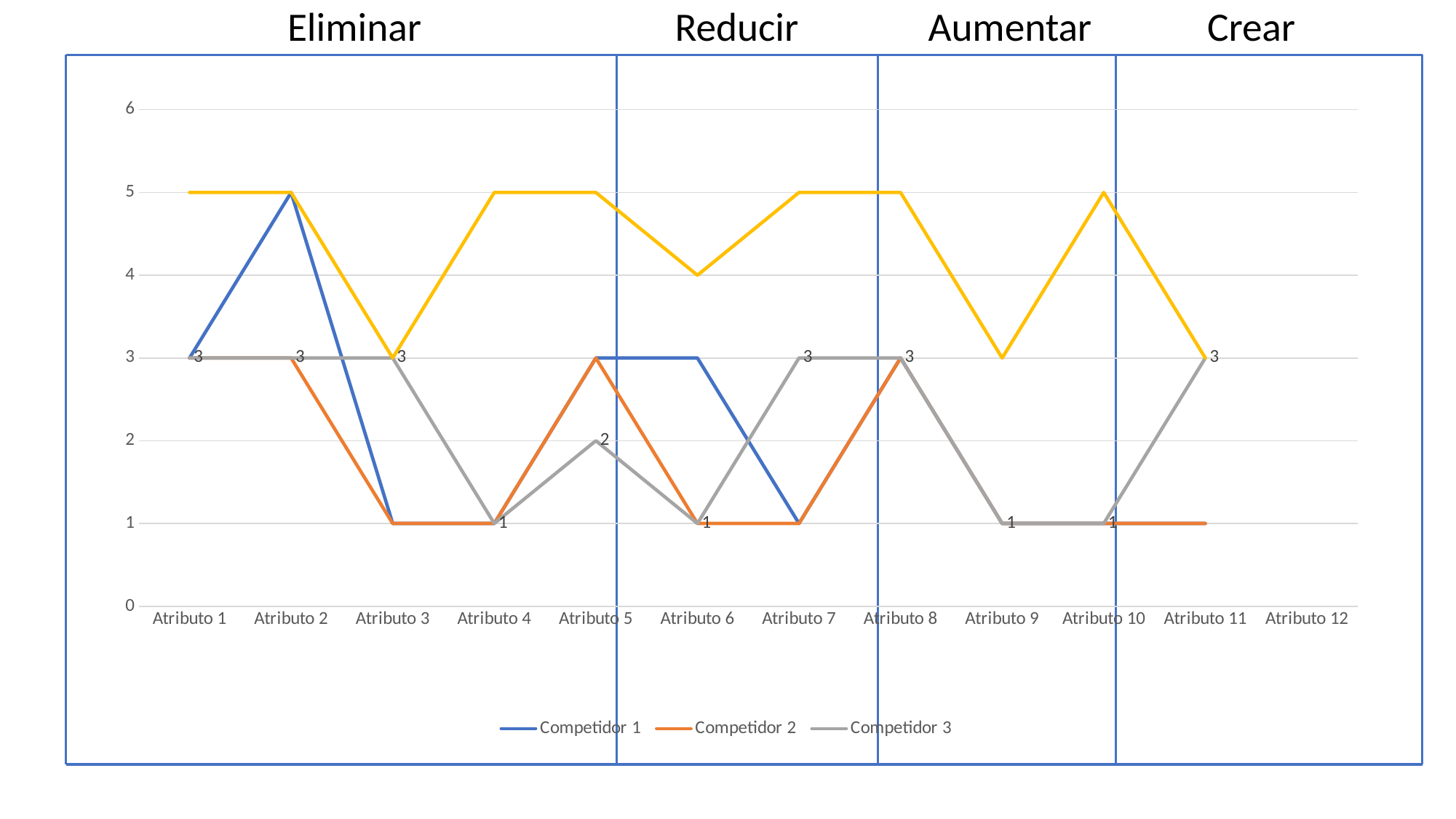

Eliminar
Reducir
Aumentar
Crear

### Chart

| Category | Competidor 1 | Competidor 2 | Competidor 3 | Competidor 4 |
|---|---|---|---|---|
| Atributo 1 | 3.0 | 3.0 | 3.0 | 5.0 |
| Atributo 2 | 5.0 | 3.0 | 3.0 | 5.0 |
| Atributo 3 | 1.0 | 1.0 | 3.0 | 3.0 |
| Atributo 4 | 1.0 | 1.0 | 1.0 | 5.0 |
| Atributo 5 | 3.0 | 3.0 | 2.0 | 5.0 |
| Atributo 6 | 3.0 | 1.0 | 1.0 | 4.0 |
| Atributo 7 | 1.0 | 1.0 | 3.0 | 5.0 |
| Atributo 8 | 3.0 | 3.0 | 3.0 | 5.0 |
| Atributo 9 | 1.0 | 1.0 | 1.0 | 3.0 |
| Atributo 10 | 1.0 | 1.0 | 1.0 | 5.0 |
| Atributo 11 | 1.0 | 1.0 | 3.0 | 3.0 |
| Atributo 12 | None | None | None | None |